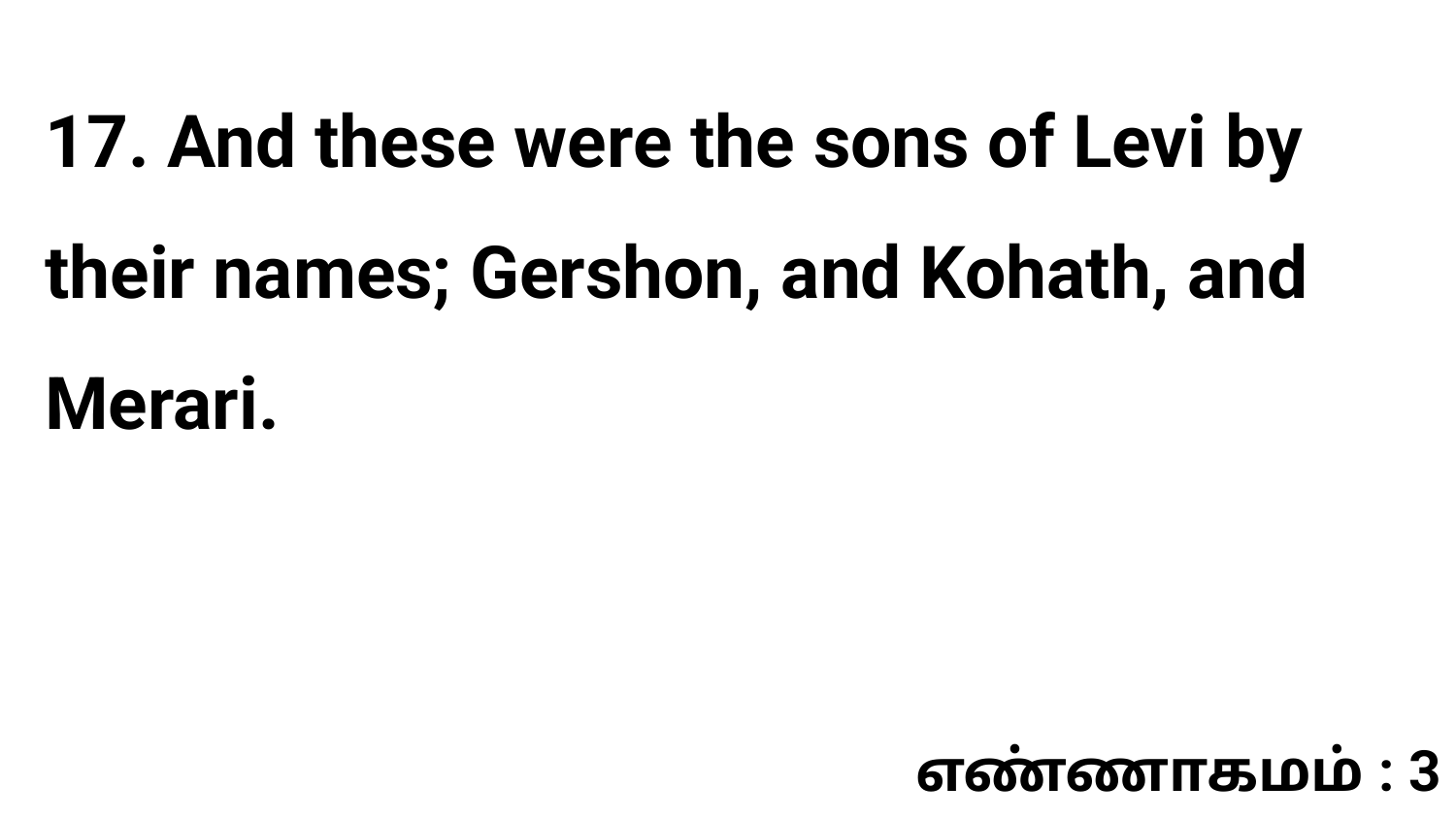

17. And these were the sons of Levi by their names; Gershon, and Kohath, and Merari.
எண்ணாகமம் : 3